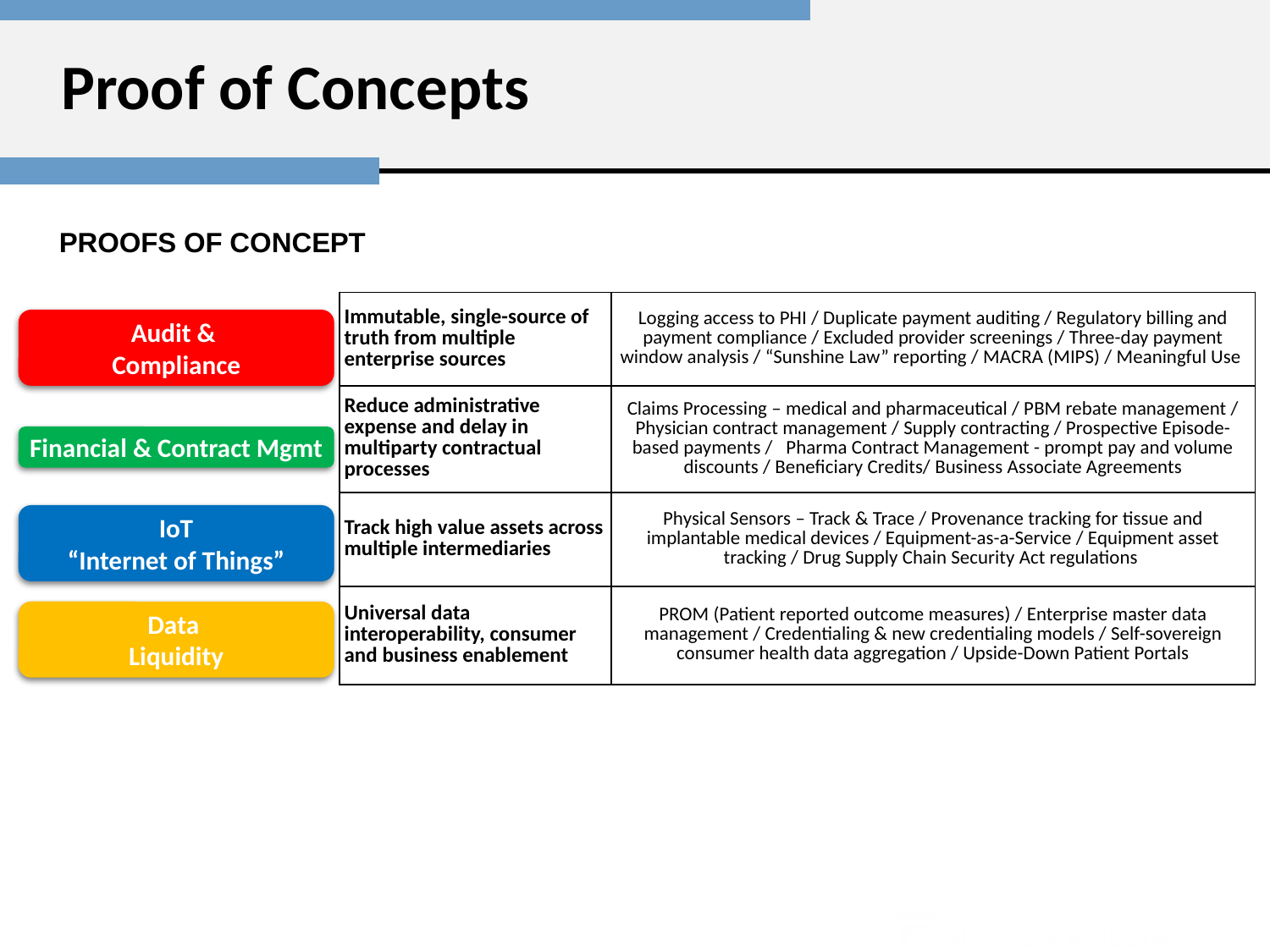

# Proof of Concepts
PROOFS OF CONCEPT
| Immutable, single-source of truth from multiple enterprise sources | Logging access to PHI / Duplicate payment auditing / Regulatory billing and payment compliance / Excluded provider screenings / Three-day payment window analysis / “Sunshine Law” reporting / MACRA (MIPS) / Meaningful Use |
| --- | --- |
| Reduce administrative expense and delay in multiparty contractual processes | Claims Processing – medical and pharmaceutical / PBM rebate management / Physician contract management / Supply contracting / Prospective Episode-based payments / Pharma Contract Management - prompt pay and volume discounts / Beneficiary Credits/ Business Associate Agreements |
| Track high value assets across multiple intermediaries | Physical Sensors – Track & Trace / Provenance tracking for tissue and implantable medical devices / Equipment-as-a-Service / Equipment asset tracking / Drug Supply Chain Security Act regulations |
| Universal data interoperability, consumer and business enablement | PROM (Patient reported outcome measures) / Enterprise master data management / Credentialing & new credentialing models / Self-sovereign consumer health data aggregation / Upside-Down Patient Portals |
Audit &
Compliance
Financial & Contract Mgmt
IoT
“Internet of Things”
Data
Liquidity